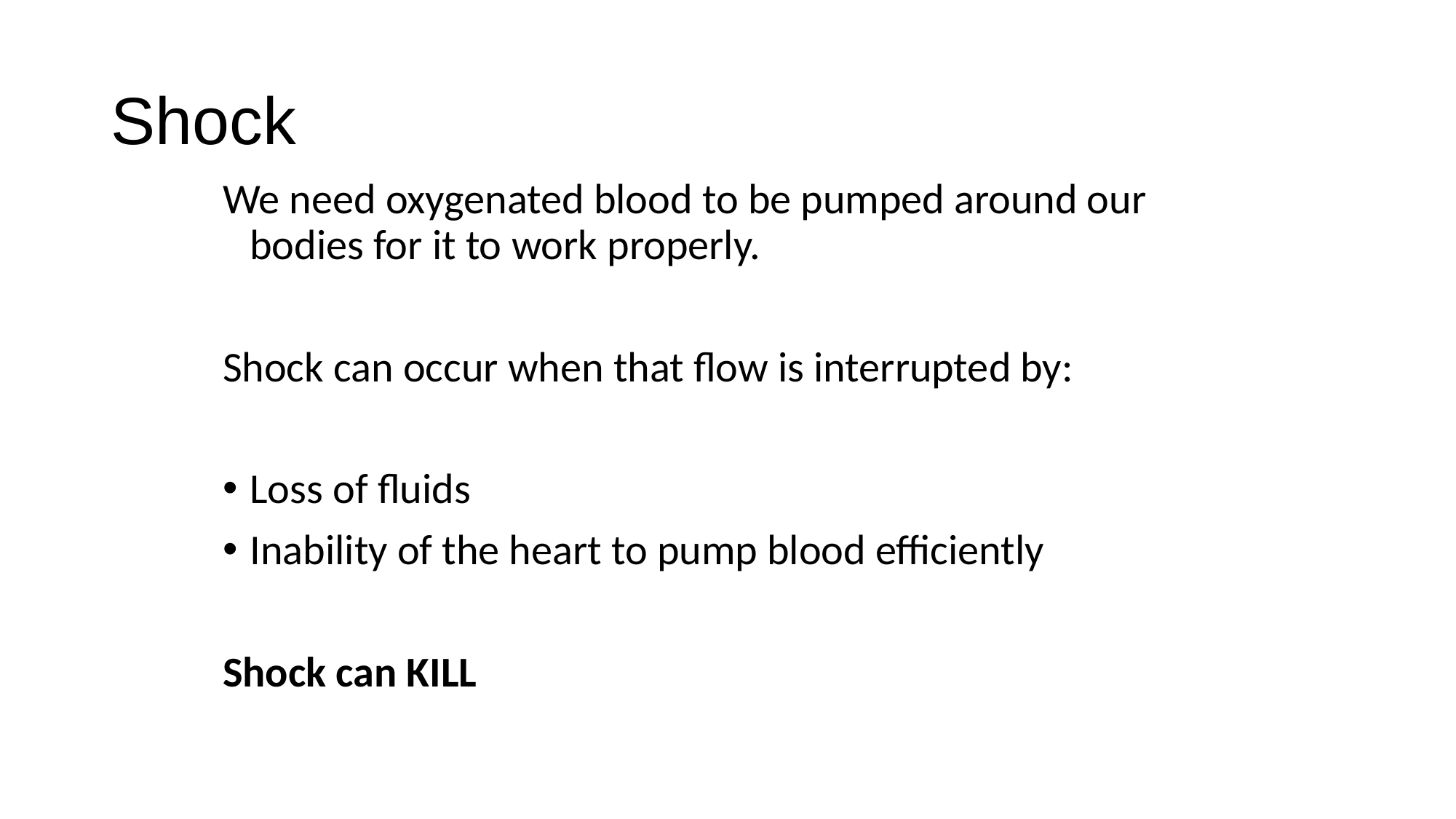

# Shock
We need oxygenated blood to be pumped around our bodies for it to work properly.

Shock can occur when that flow is interrupted by:

Loss of fluids
Inability of the heart to pump blood efficiently

Shock can KILL